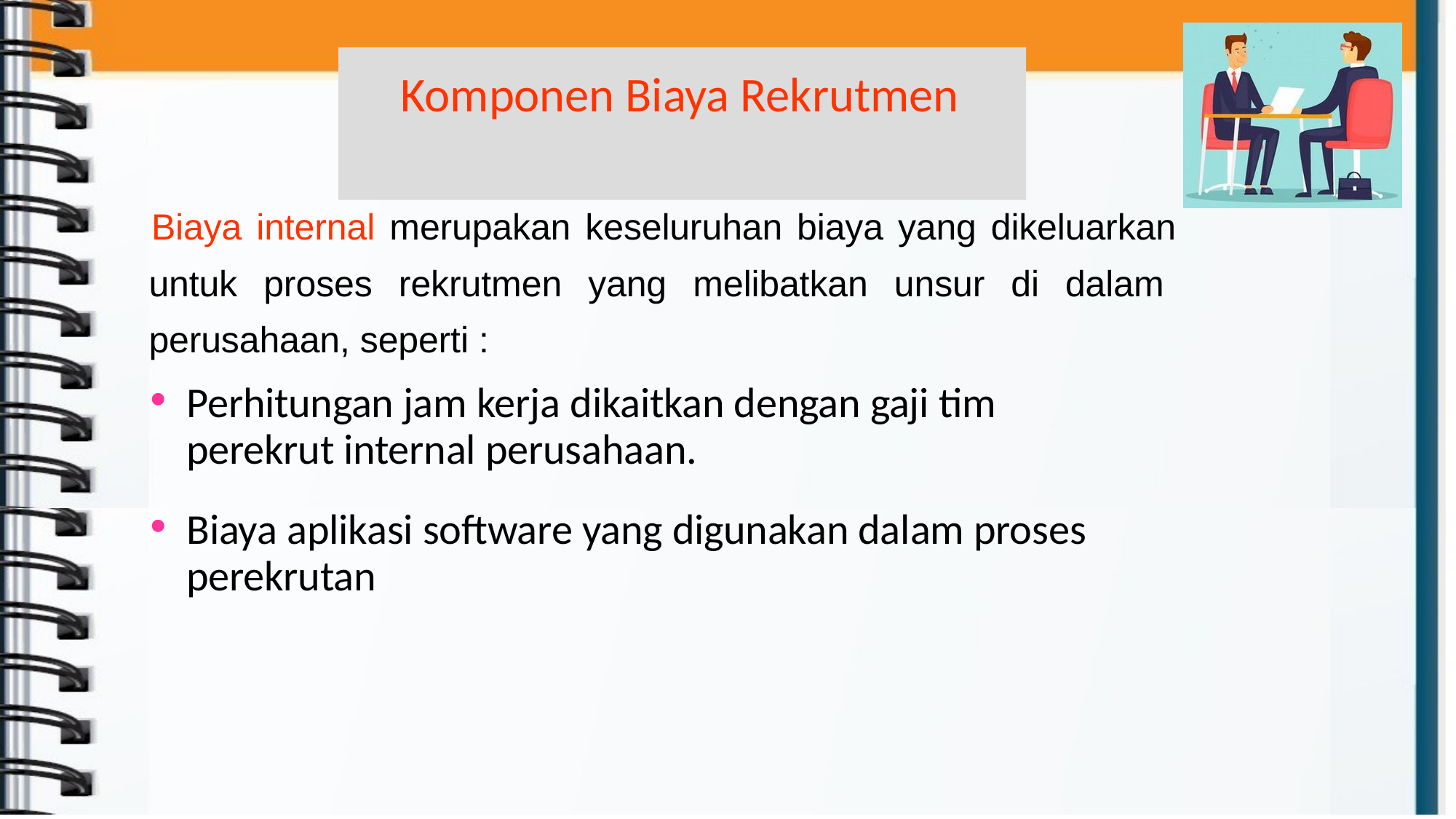

# Komponen Biaya Rekrutmen
Biaya internal merupakan keseluruhan biaya yang dikeluarkan  untuk proses rekrutmen yang melibatkan unsur di dalam  perusahaan, seperti :
Perhitungan jam kerja dikaitkan dengan gaji tim  perekrut internal perusahaan.
Biaya aplikasi software yang digunakan dalam proses  perekrutan